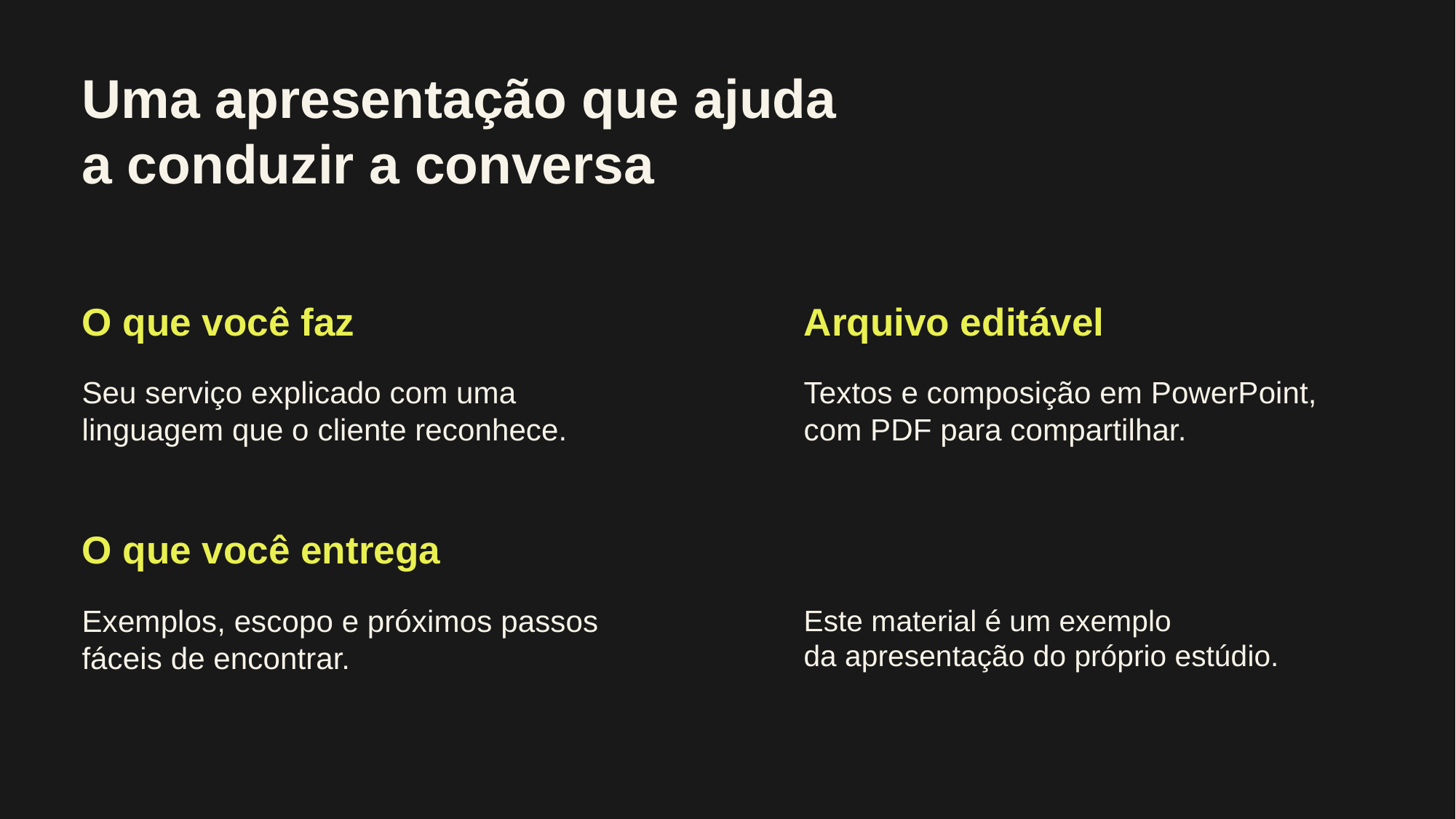

Uma apresentação que ajuda
a conduzir a conversa
O que você faz
Arquivo editável
Seu serviço explicado com uma
linguagem que o cliente reconhece.
Textos e composição em PowerPoint,
com PDF para compartilhar.
O que você entrega
Exemplos, escopo e próximos passos
fáceis de encontrar.
Este material é um exemplo
da apresentação do próprio estúdio.